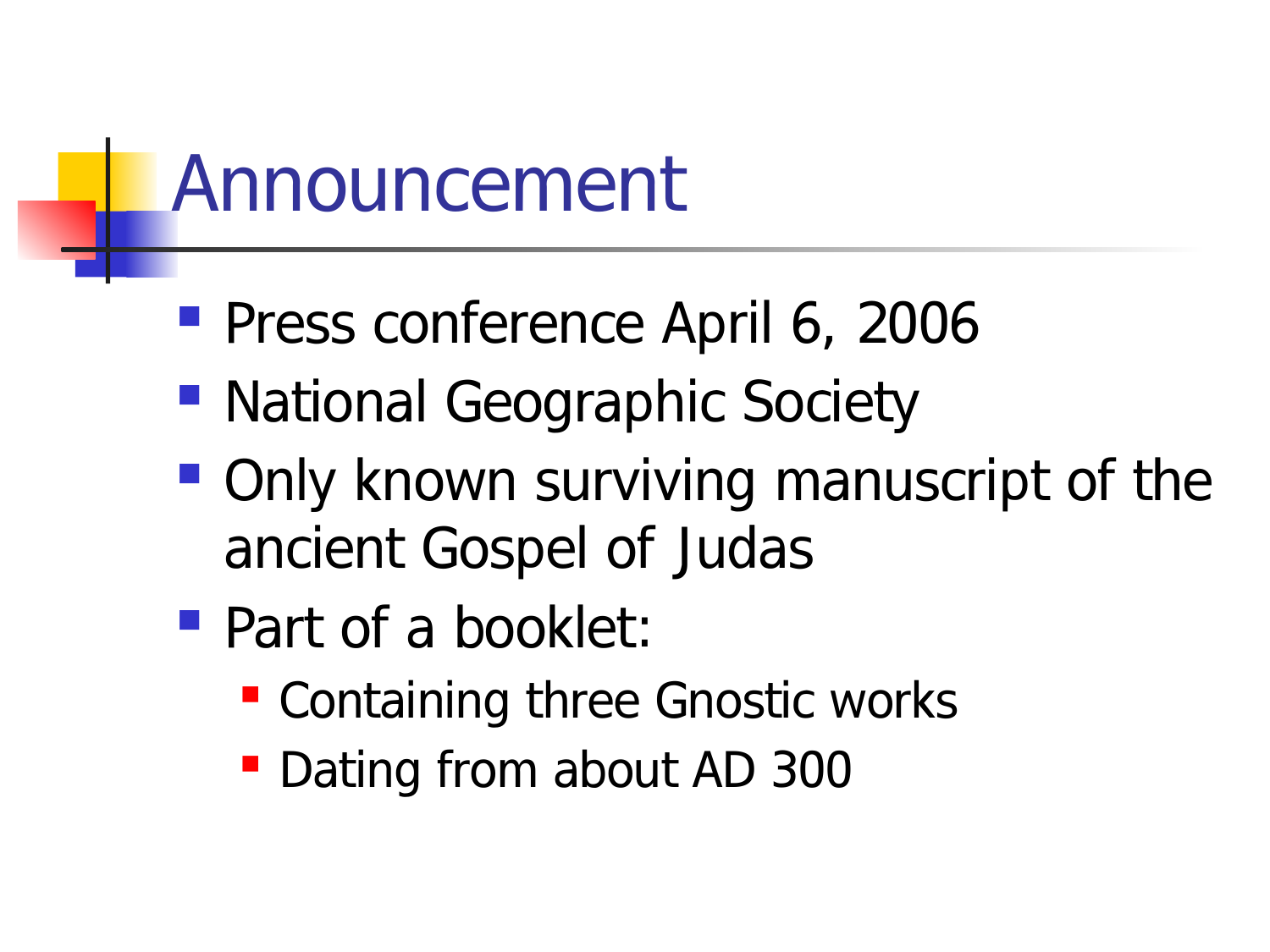

# Announcement
Press conference April 6, 2006
National Geographic Society
Only known surviving manuscript of the ancient Gospel of Judas
Part of a booklet:
Containing three Gnostic works
Dating from about AD 300